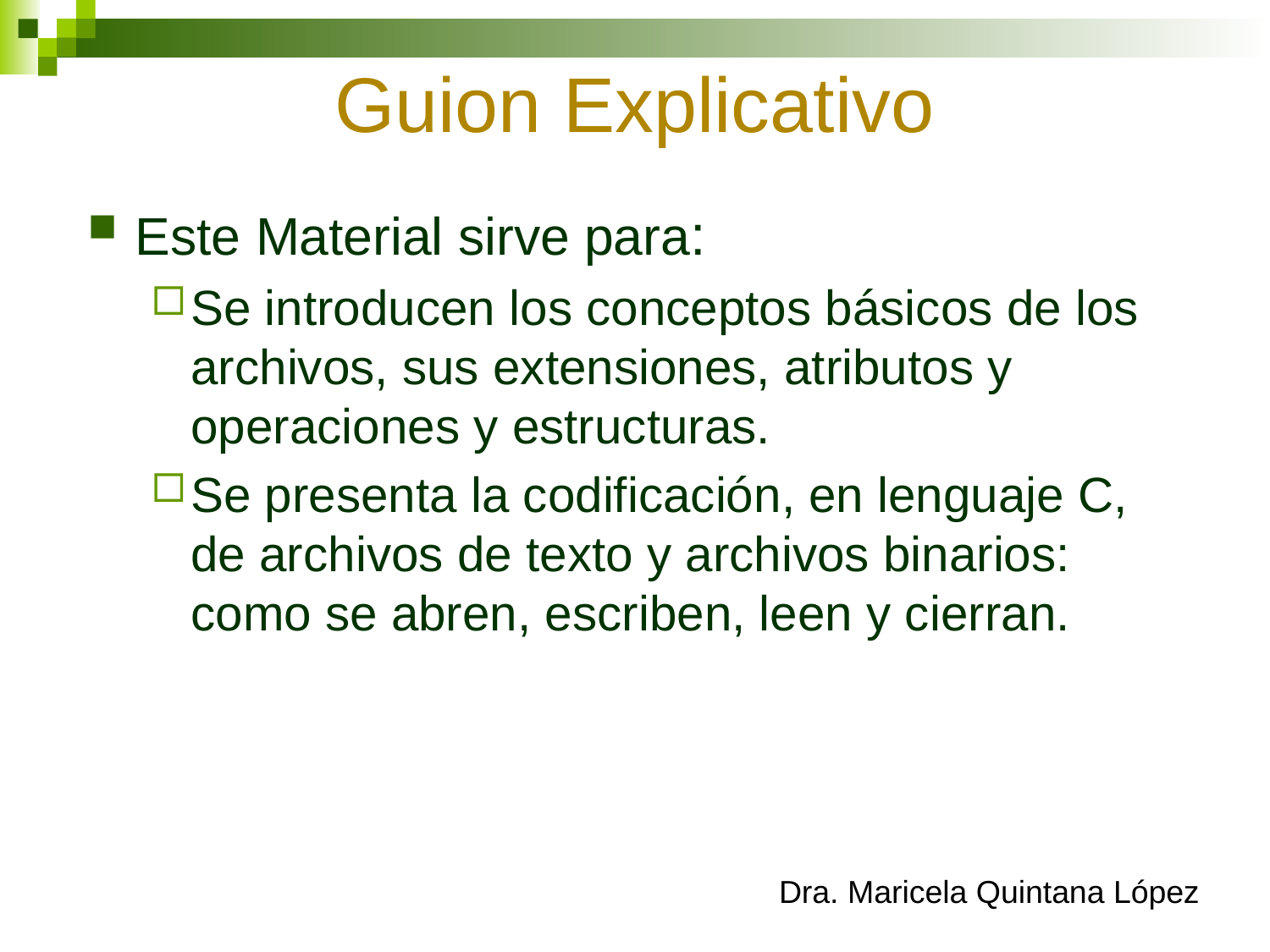

# Guion Explicativo
Este Material sirve para:
Se introducen los conceptos básicos de los archivos, sus extensiones, atributos y operaciones y estructuras.
Se presenta la codificación, en lenguaje C, de archivos de texto y archivos binarios: como se abren, escriben, leen y cierran.